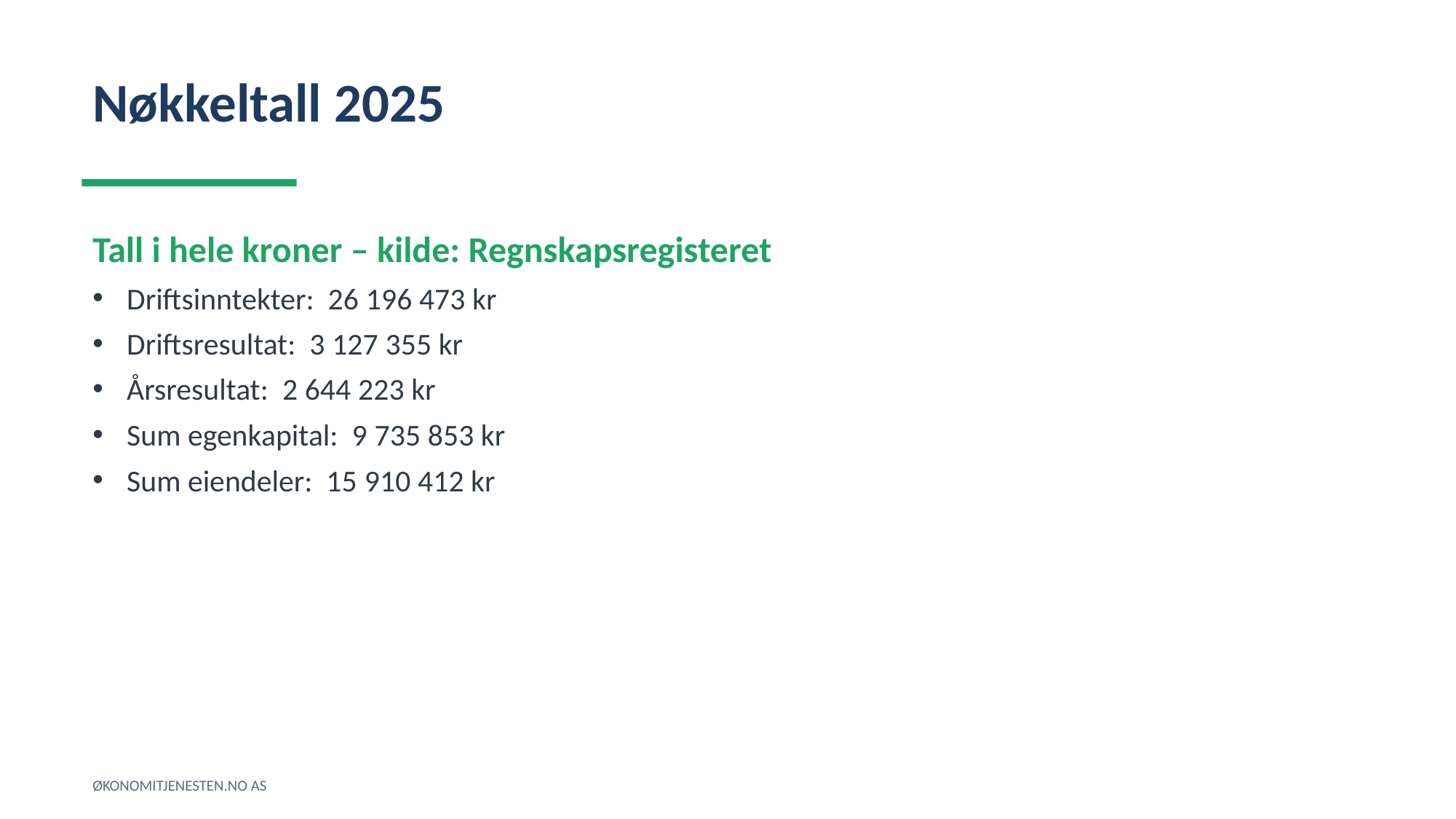

Nøkkeltall 2025

Tall i hele kroner – kilde: Regnskapsregisteret
Driftsinntekter:  26 196 473 kr
Driftsresultat:  3 127 355 kr
Årsresultat:  2 644 223 kr
Sum egenkapital:  9 735 853 kr
Sum eiendeler:  15 910 412 kr
ØKONOMITJENESTEN.NO AS